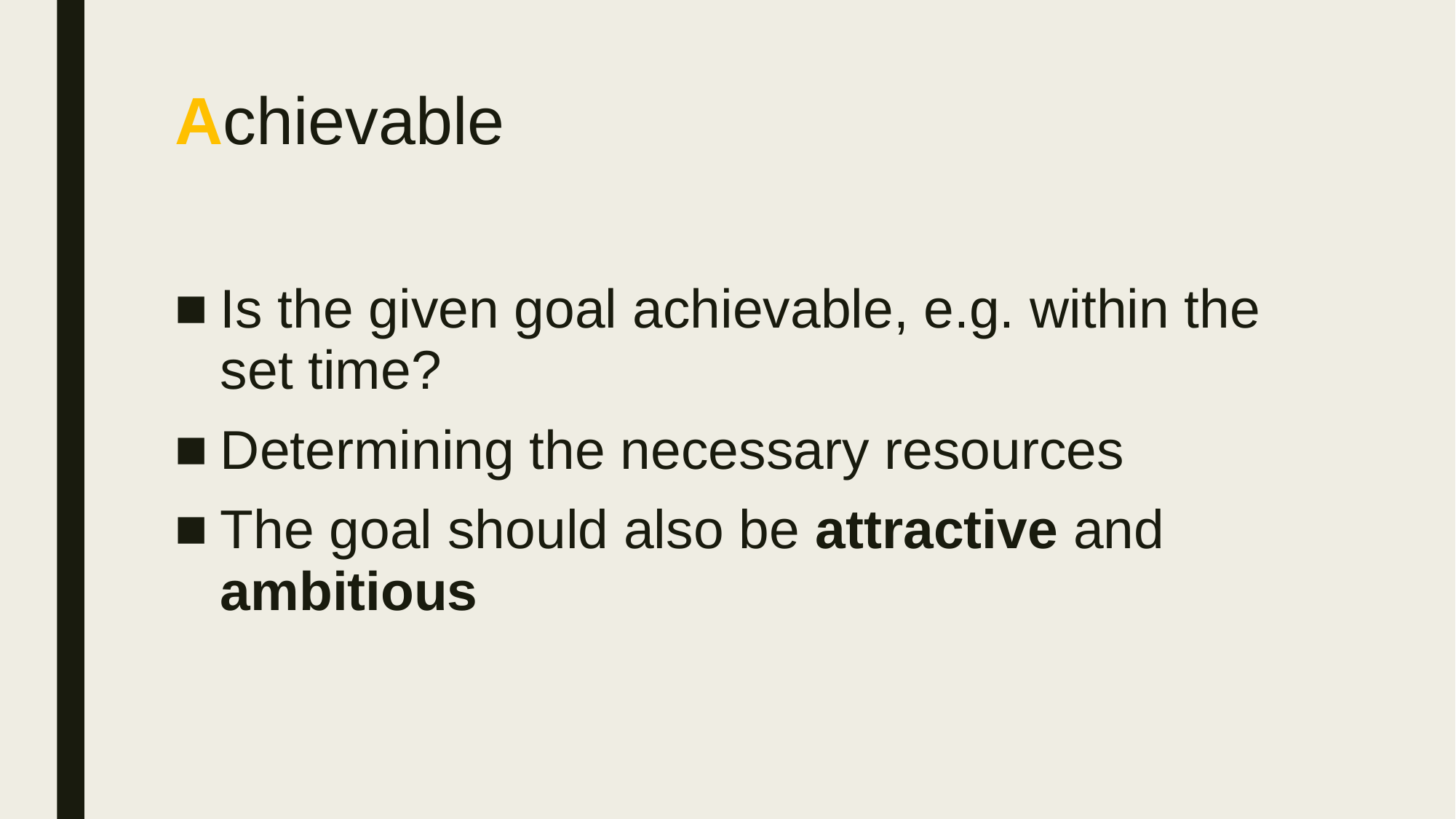

# Achievable
Is the given goal achievable, e.g. within the set time?
Determining the necessary resources
The goal should also be attractive and ambitious